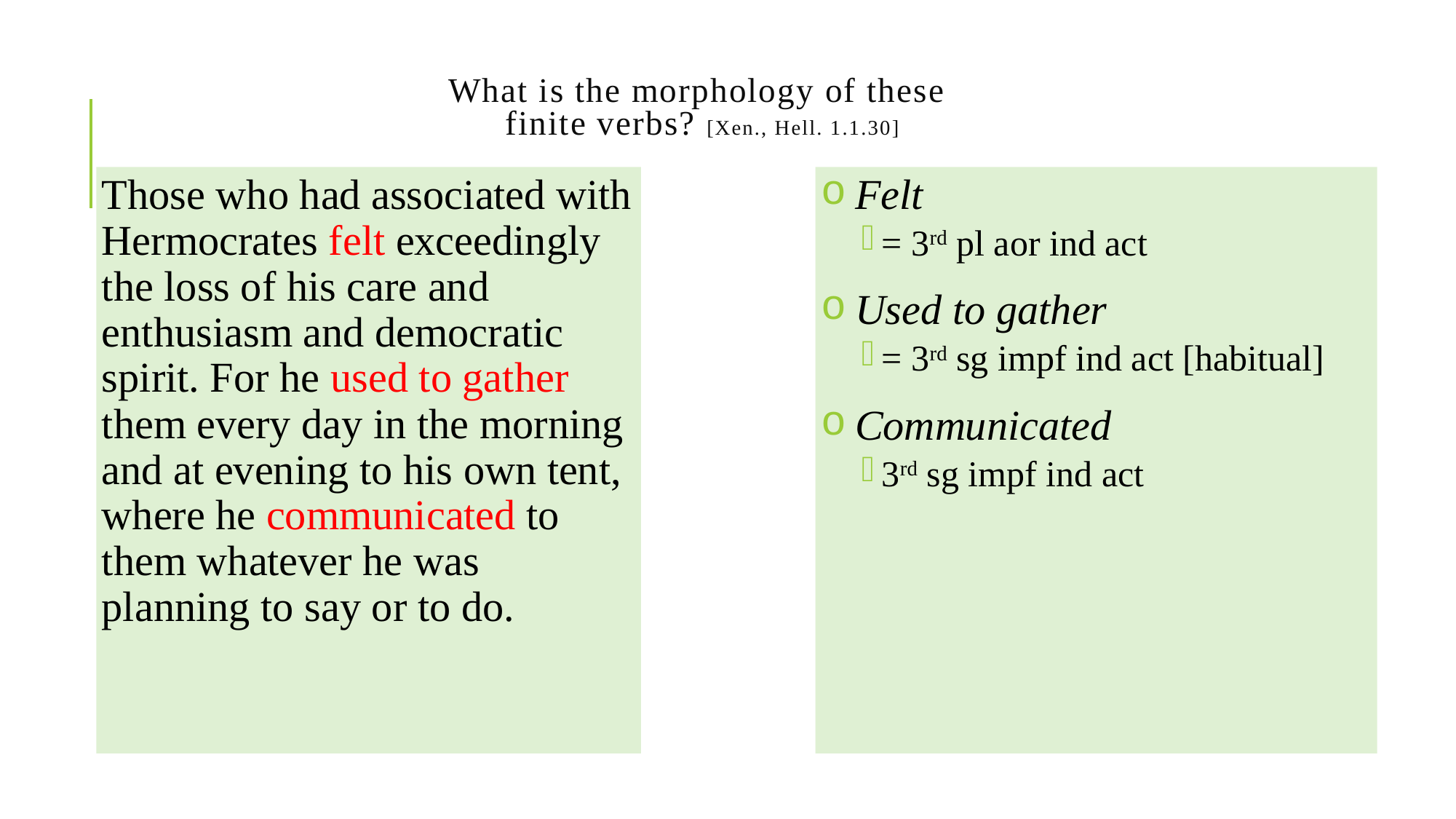

# What is the morphology of these finite verbs? [Xen., Hell. 1.1.30]
Felt
= 3rd pl aor ind act
Used to gather
= 3rd sg impf ind act [habitual]
Communicated
3rd sg impf ind act

Those who had associated with Hermocrates felt exceedingly the loss of his care and enthusiasm and democratic spirit. For he used to gather them every day in the morning and at evening to his own tent, where he communicated to them whatever he was planning to say or to do.